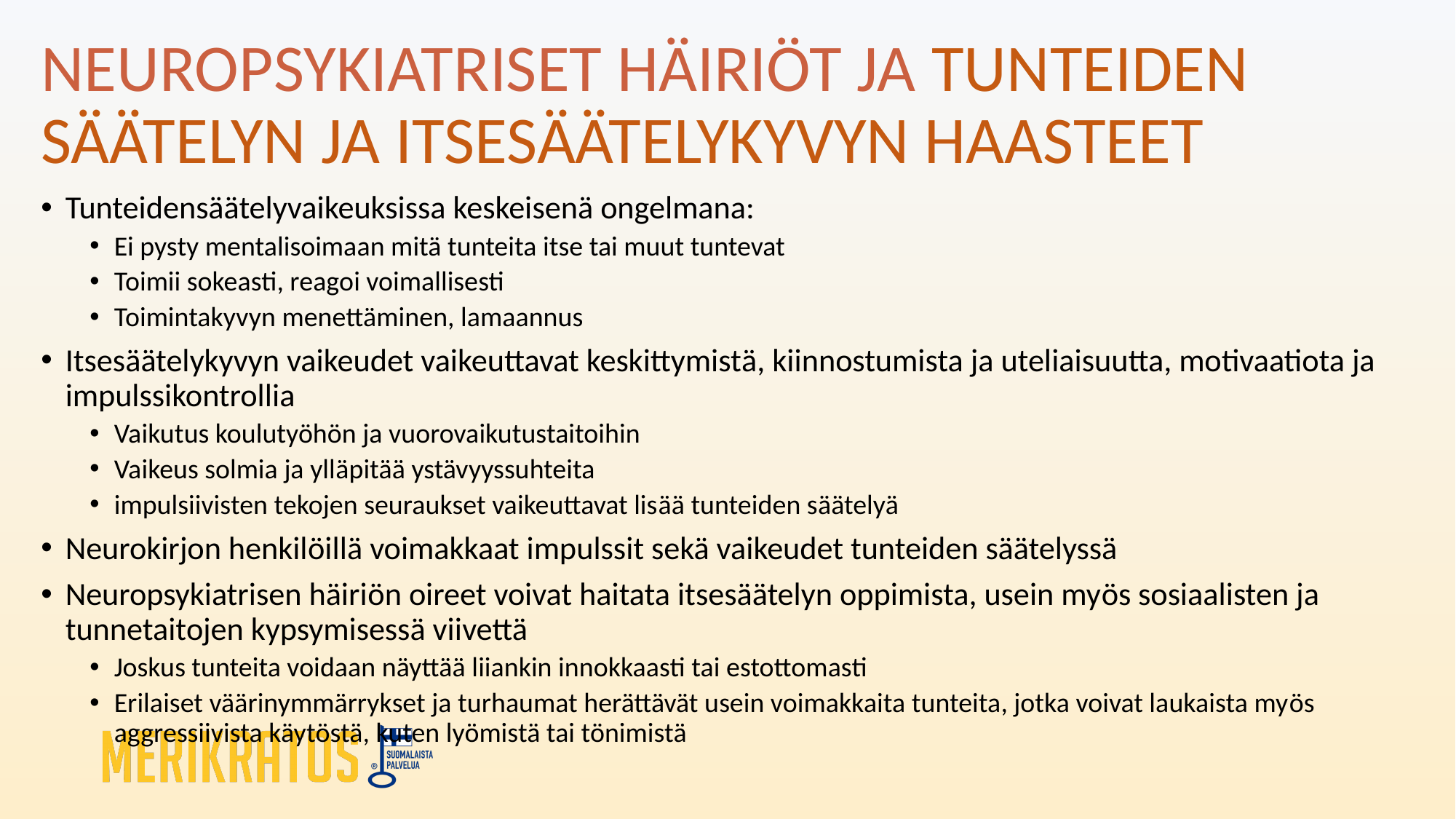

# NEUROPSYKIATRISET HÄIRIÖT JA TUNTEIDEN SÄÄTELYN JA ITSESÄÄTELYKYVYN HAASTEET
Tunteidensäätelyvaikeuksissa keskeisenä ongelmana:
Ei pysty mentalisoimaan mitä tunteita itse tai muut tuntevat
Toimii sokeasti, reagoi voimallisesti
Toimintakyvyn menettäminen, lamaannus
Itsesäätelykyvyn vaikeudet vaikeuttavat keskittymistä, kiinnostumista ja uteliaisuutta, motivaatiota ja impulssikontrollia
Vaikutus koulutyöhön ja vuorovaikutustaitoihin
Vaikeus solmia ja ylläpitää ystävyyssuhteita
impulsiivisten tekojen seuraukset vaikeuttavat lisää tunteiden säätelyä
Neurokirjon henkilöillä voimakkaat impulssit sekä vaikeudet tunteiden säätelyssä
Neuropsykiatrisen häiriön oireet voivat haitata itsesäätelyn oppimista, usein myös sosiaalisten ja tunnetaitojen kypsymisessä viivettä
Joskus tunteita voidaan näyttää liiankin innokkaasti tai estottomasti
Erilaiset väärinymmärrykset ja turhaumat herättävät usein voimakkaita tunteita, jotka voivat laukaista myös aggressiivista käytöstä, kuten lyömistä tai tönimistä